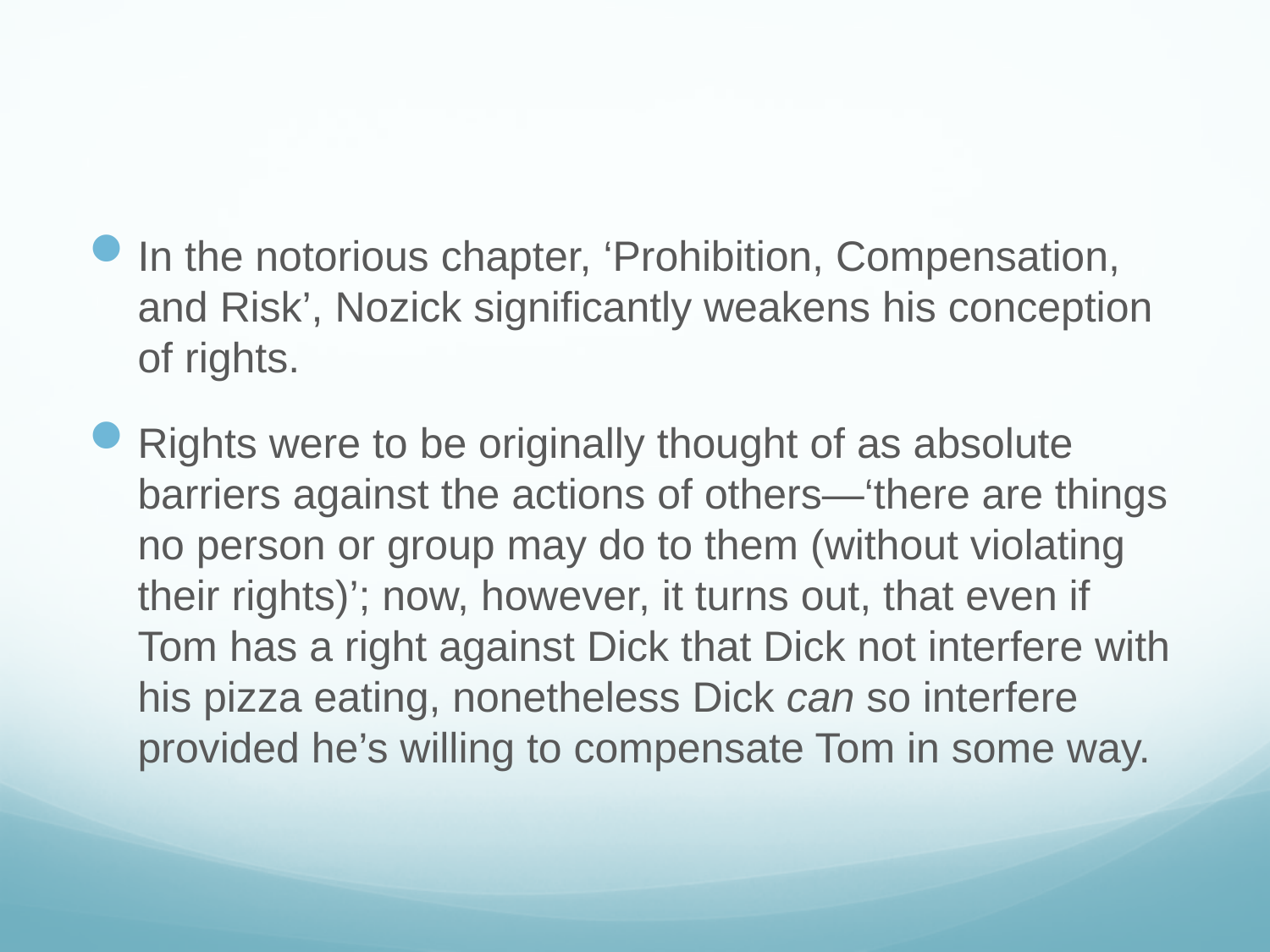

#
In the notorious chapter, ‘Prohibition, Compensation, and Risk’, Nozick significantly weakens his conception of rights.
Rights were to be originally thought of as absolute barriers against the actions of others—‘there are things no person or group may do to them (without violating their rights)’; now, however, it turns out, that even if Tom has a right against Dick that Dick not interfere with his pizza eating, nonetheless Dick can so interfere provided he’s willing to compensate Tom in some way.